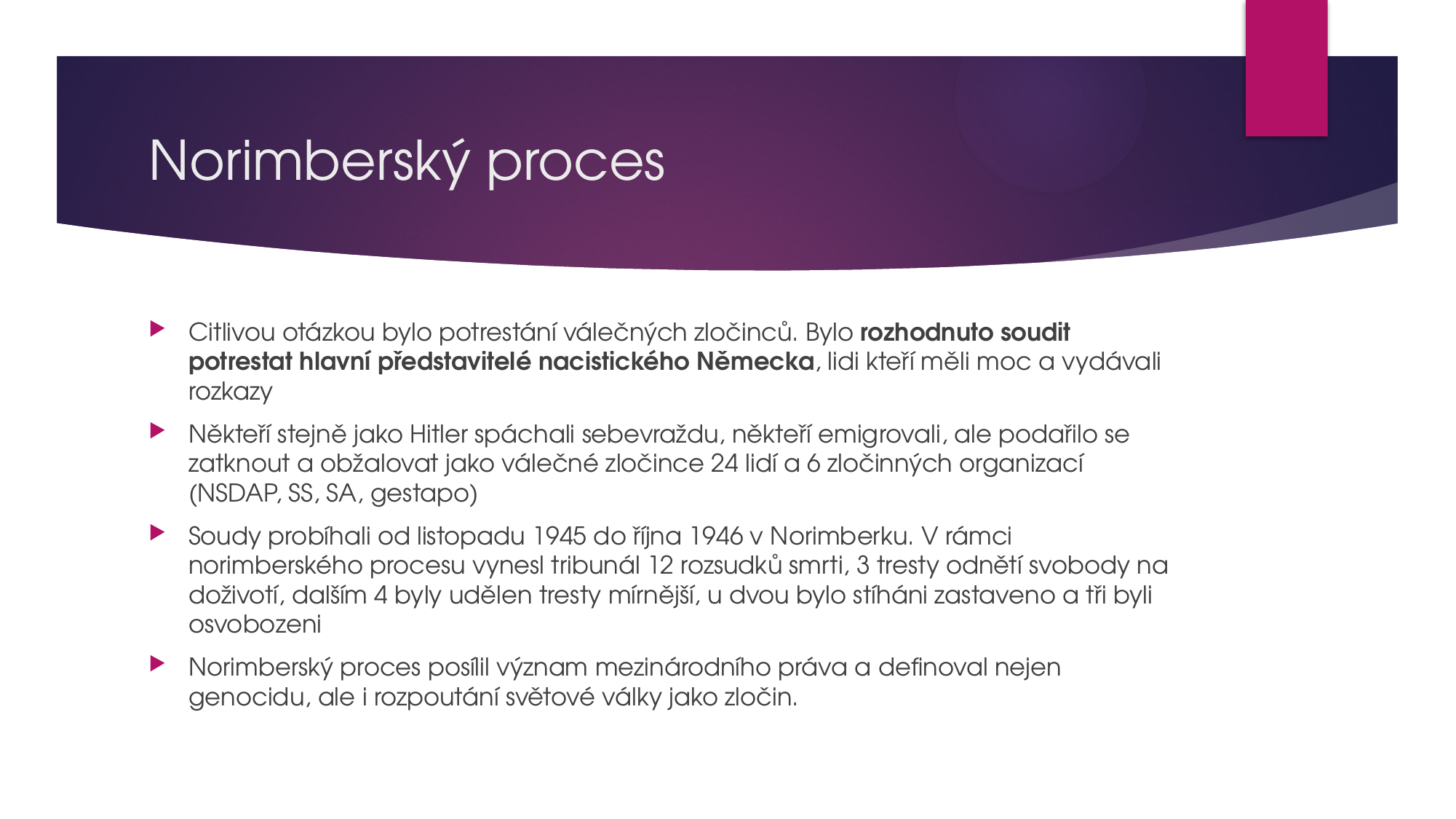

# Norimberský proces
Citlivou otázkou bylo potrestání válečných zločinců. Bylo rozhodnuto soudit potrestat hlavní představitelé nacistického Německa, lidi kteří měli moc a vydávali rozkazy
Někteří stejně jako Hitler spáchali sebevraždu, někteří emigrovali, ale podařilo se zatknout a obžalovat jako válečné zločince 24 lidí a 6 zločinných organizací (NSDAP, SS, SA, gestapo)
Soudy probíhali od listopadu 1945 do října 1946 v Norimberku. V rámci norimberského procesu vynesl tribunál 12 rozsudků smrti, 3 tresty odnětí svobody na doživotí, dalším 4 byly udělen tresty mírnější, u dvou bylo stíháni zastaveno a tři byli osvobozeni
Norimberský proces posílil význam mezinárodního práva a definoval nejen genocidu, ale i rozpoutání světové války jako zločin.